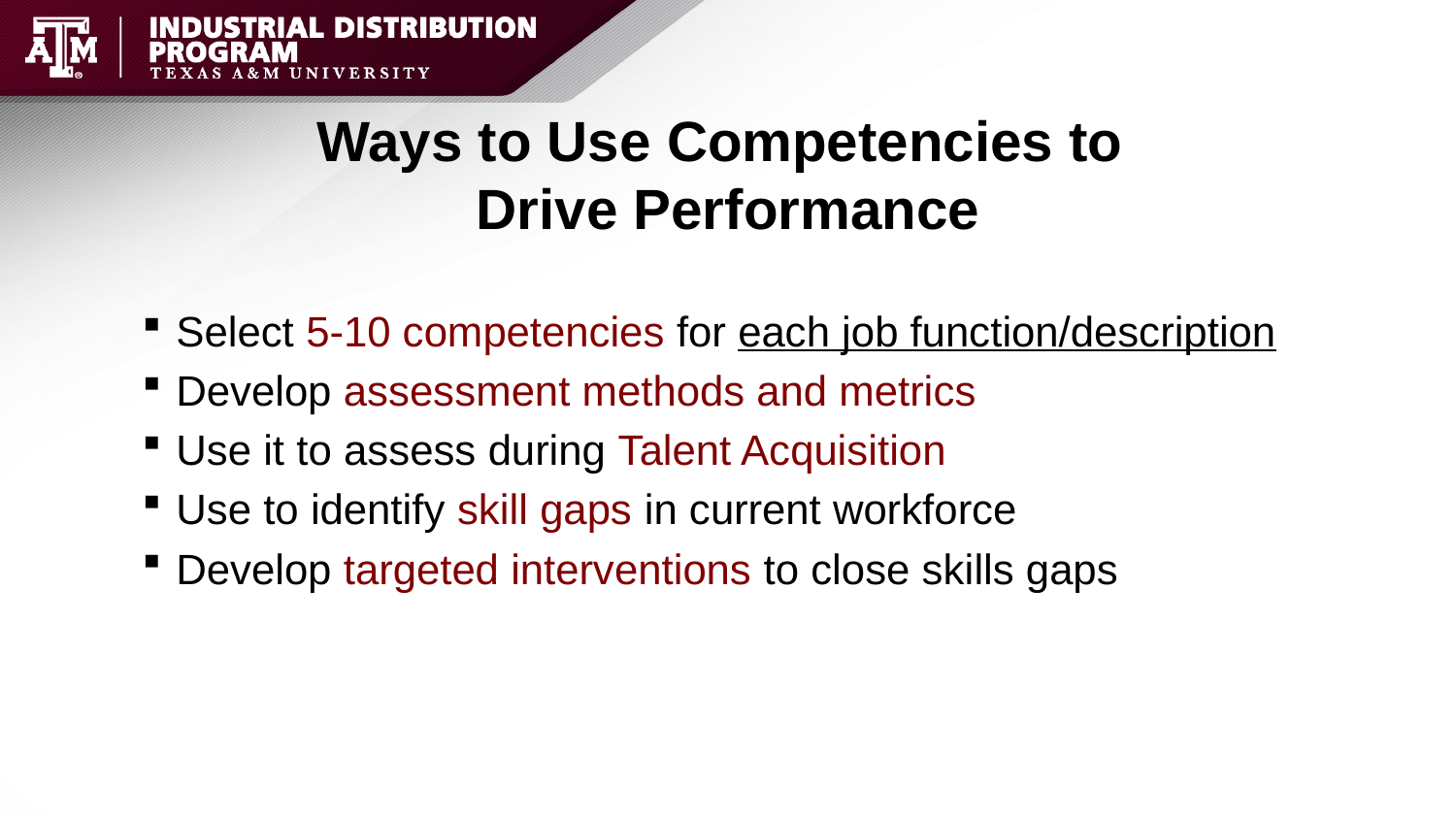

# Ways to Use Competencies to Drive Performance

Select 5-10 competencies for each job function/description
Develop assessment methods and metrics
Use it to assess during Talent Acquisition
Use to identify skill gaps in current workforce
Develop targeted interventions to close skills gaps